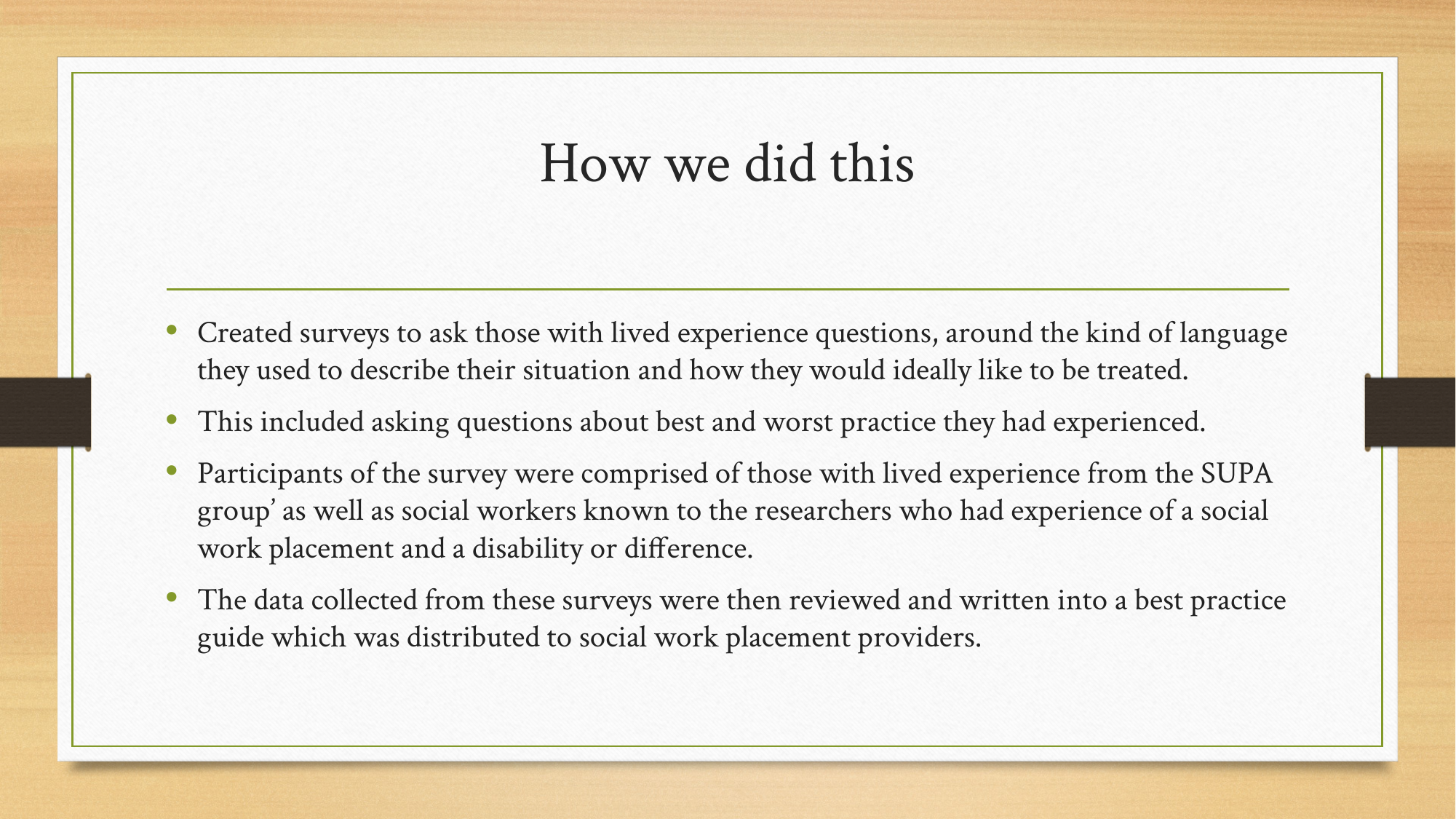

# How we did this
Created surveys to ask those with lived experience questions, around the kind of language they used to describe their situation and how they would ideally like to be treated.
This included asking questions about best and worst practice they had experienced.
Participants of the survey were comprised of those with lived experience from the SUPA group’ as well as social workers known to the researchers who had experience of a social work placement and a disability or difference.
The data collected from these surveys were then reviewed and written into a best practice guide which was distributed to social work placement providers.